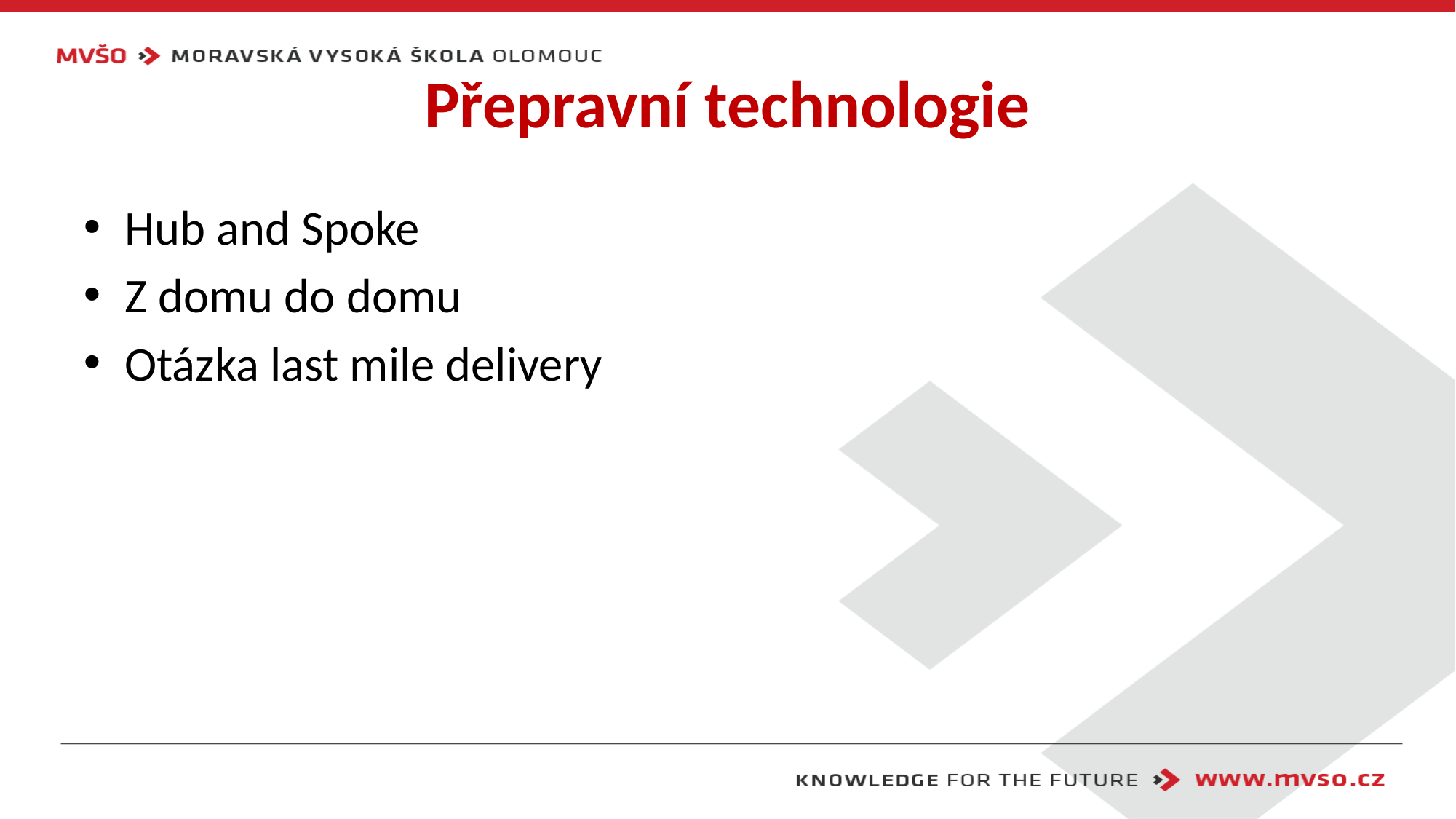

# Přepravní technologie
Hub and Spoke
Z domu do domu
Otázka last mile delivery